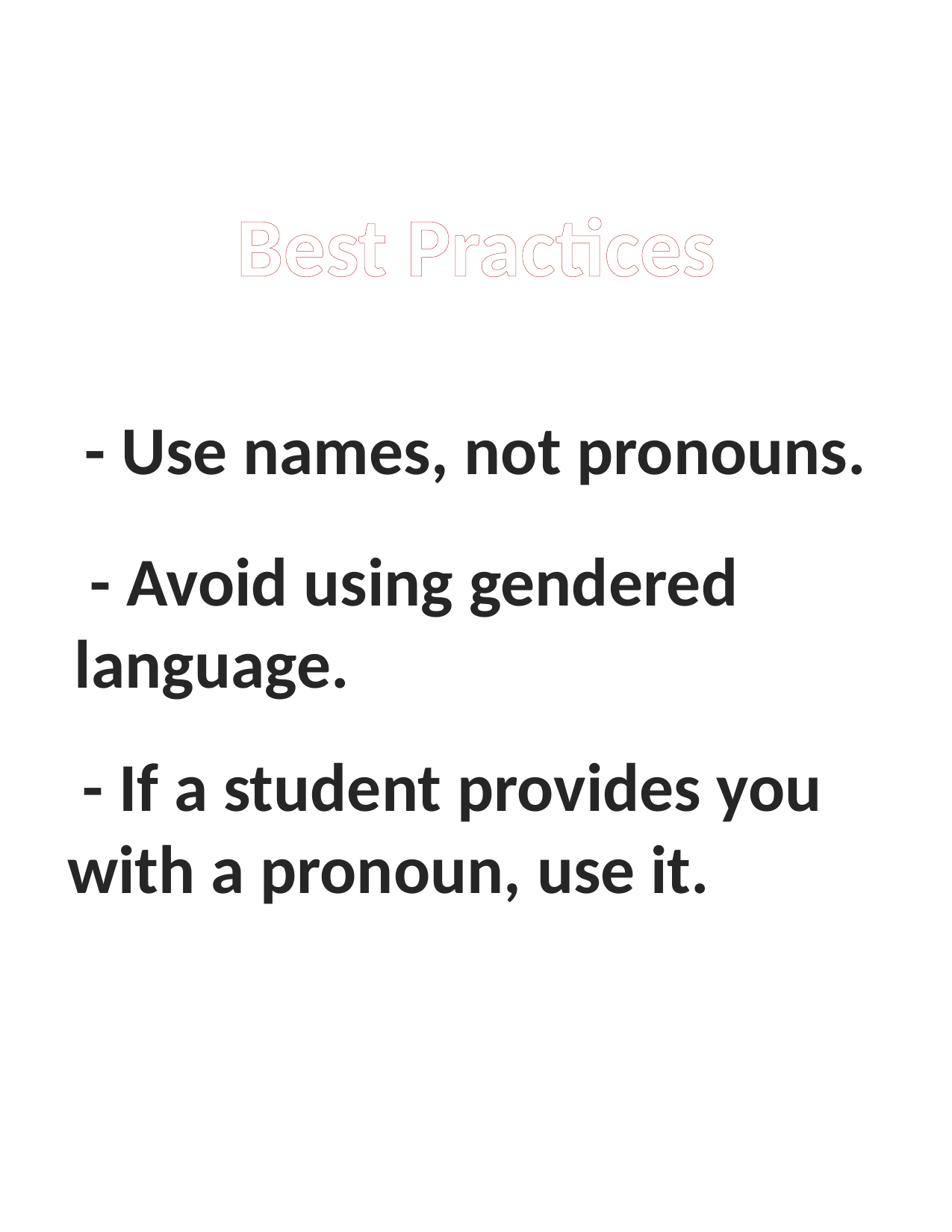

Best Practices
- Use names, not pronouns.
 - Avoid using gendered language.
 - If a student provides you with a pronoun, use it.